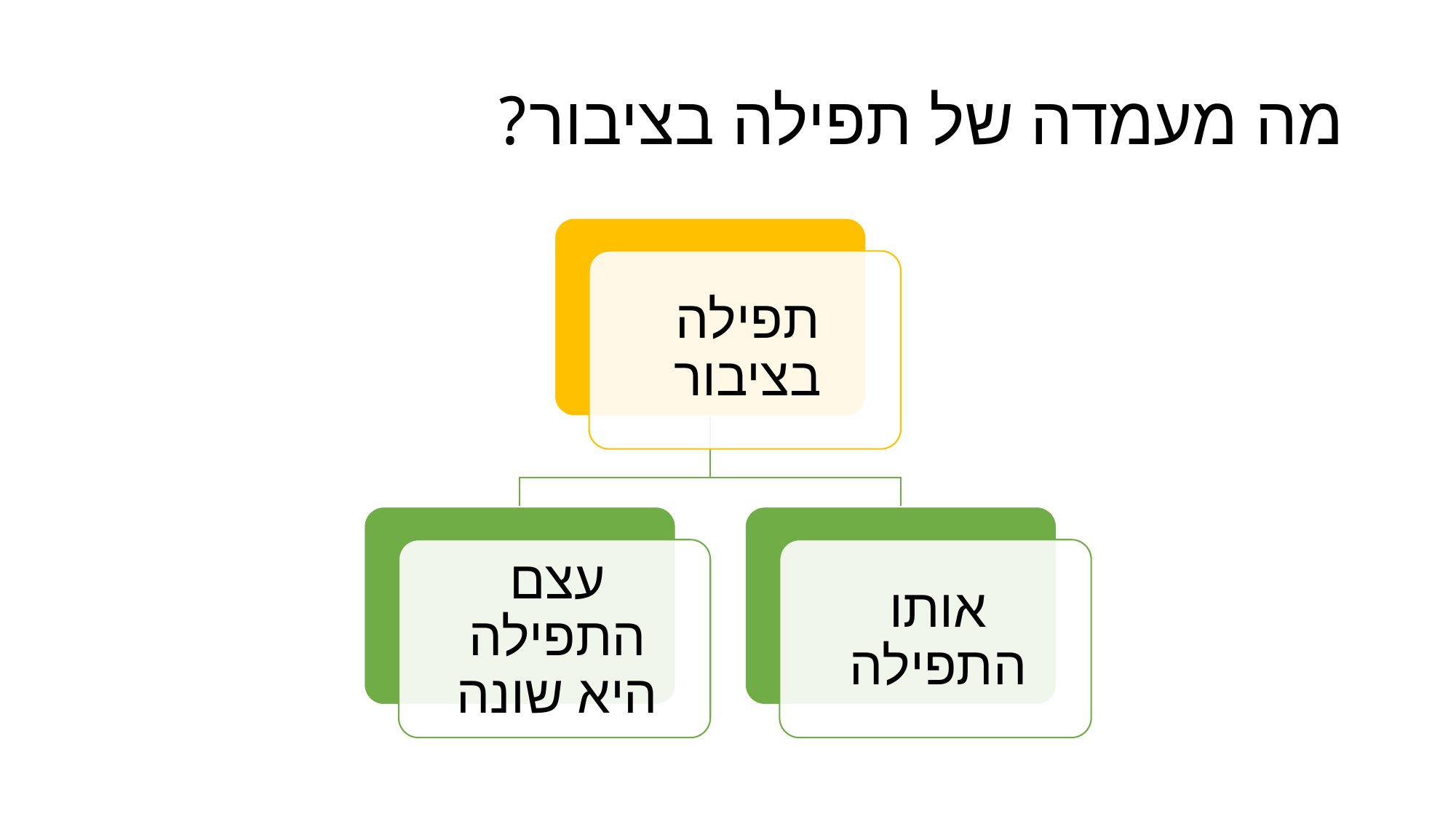

# מה מעמדה של תפילה בציבור?
תפילה בציבור
אותו התפילה
עצם התפילה היא שונה